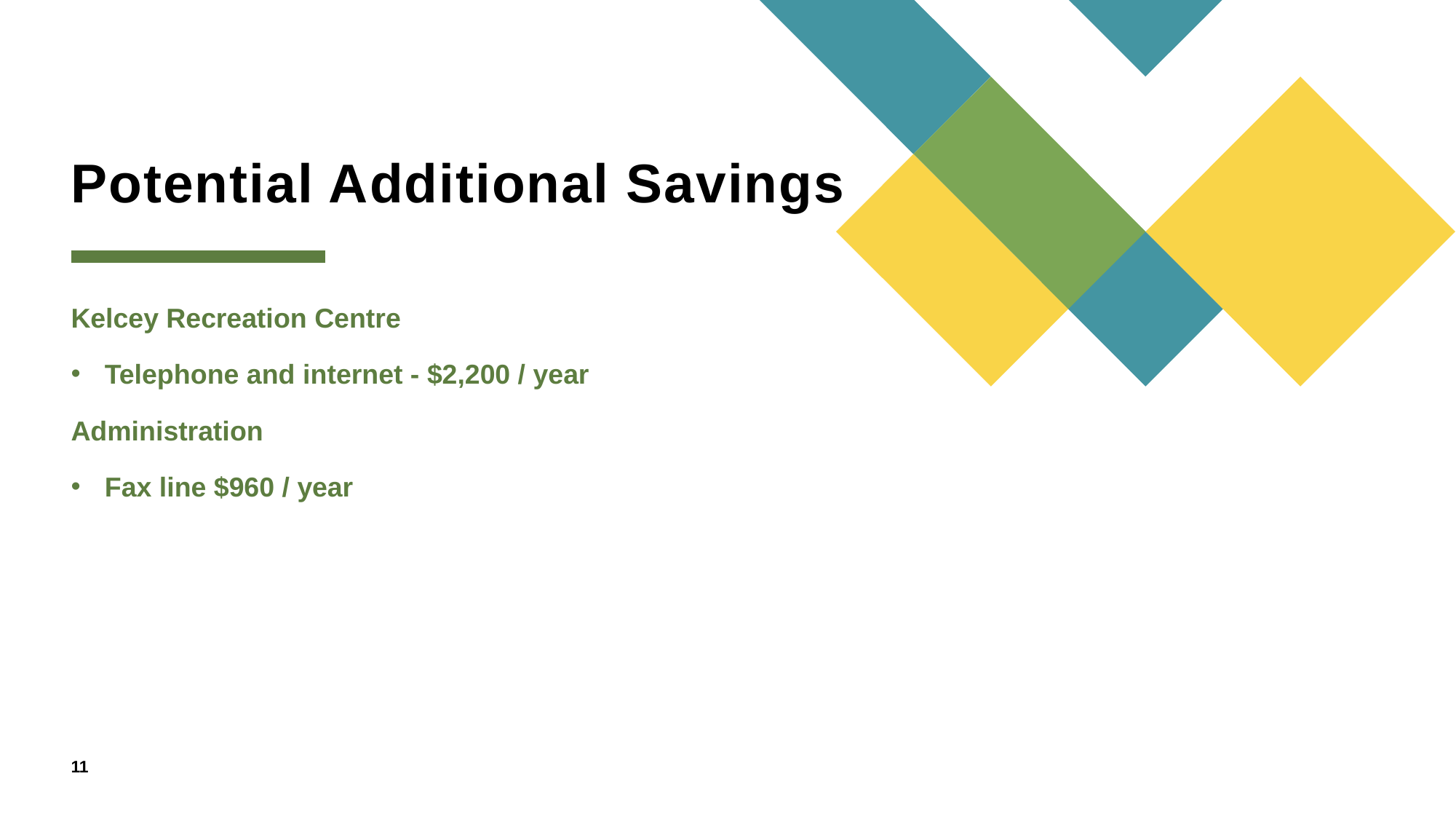

# Potential Additional Savings
Kelcey Recreation Centre
Telephone and internet - $2,200 / year
Administration
Fax line $960 / year

11